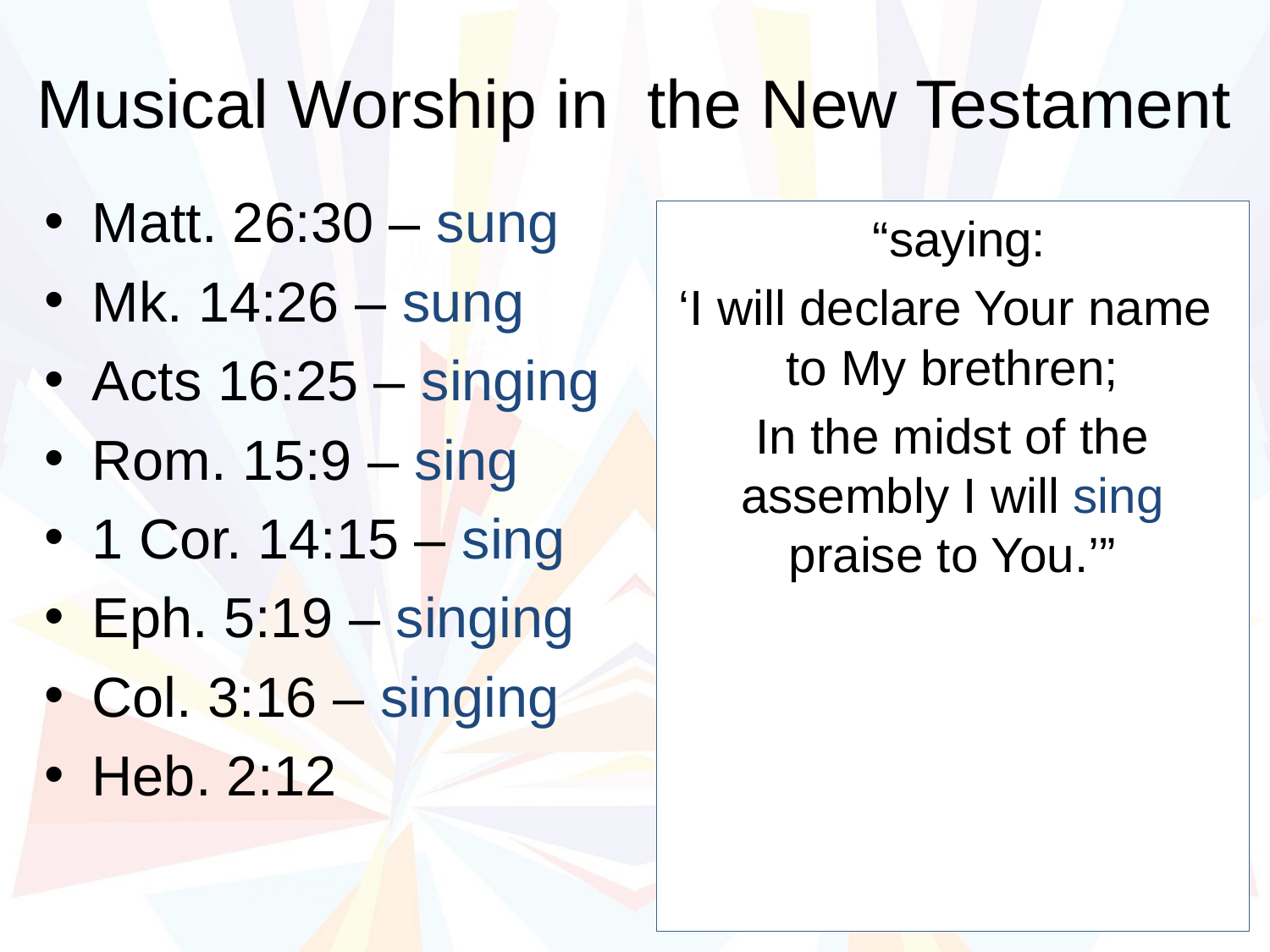

# Musical Worship in  the New Testament
Matt. 26:30 – sung
Mk. 14:26 – sung
Acts 16:25 – singing
Rom. 15:9 – sing
1 Cor. 14:15 – sing
Eph. 5:19 – singing
Col. 3:16 – singing
Heb. 2:12

 “saying:
‘I will declare Your name
to My brethren;
In the midst of the assembly I will sing praise to You.’”